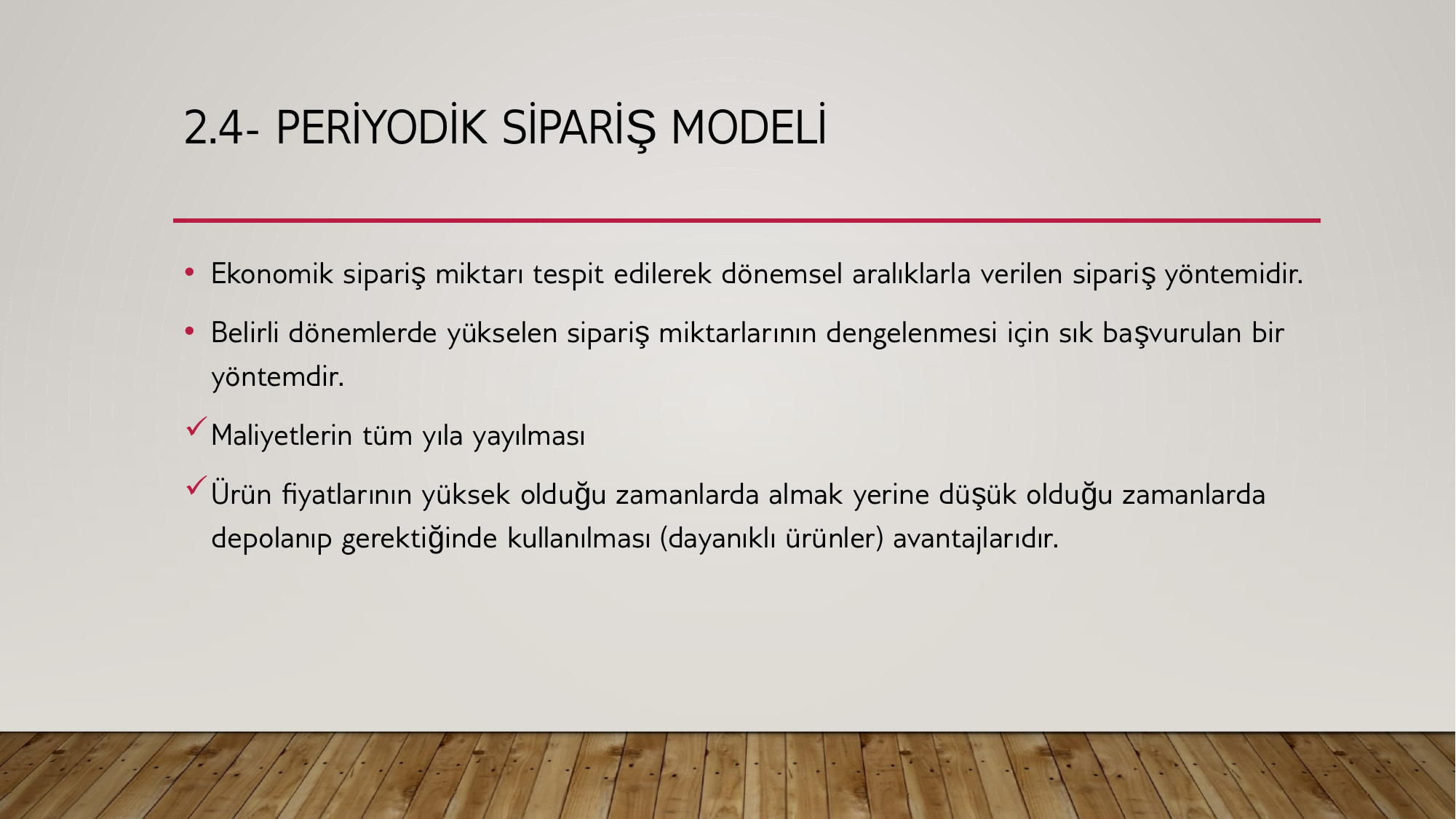

# 2.4- periyodik sipariş modeli
Ekonomik sipariş miktarı tespit edilerek dönemsel aralıklarla verilen sipariş yöntemidir.
Belirli dönemlerde yükselen sipariş miktarlarının dengelenmesi için sık başvurulan bir yöntemdir.
Maliyetlerin tüm yıla yayılması
Ürün fiyatlarının yüksek olduğu zamanlarda almak yerine düşük olduğu zamanlarda depolanıp gerektiğinde kullanılması (dayanıklı ürünler) avantajlarıdır.